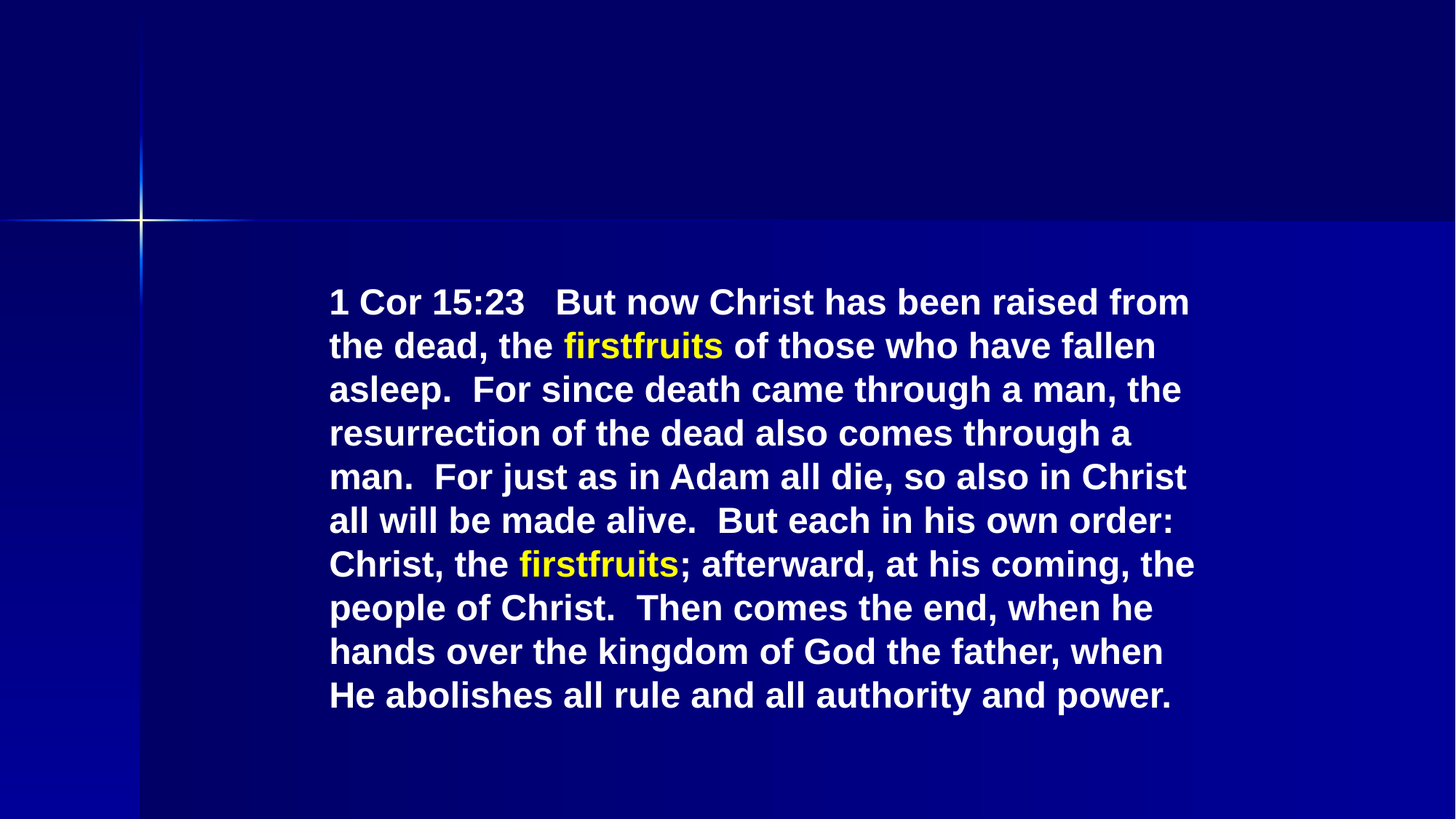

1 Cor 15:23   But now Christ has been raised from the dead, the firstfruits of those who have fallen asleep.  For since death came through a man, the resurrection of the dead also comes through a man.  For just as in Adam all die, so also in Christ all will be made alive.  But each in his own order:  Christ, the firstfruits; afterward, at his coming, the people of Christ.  Then comes the end, when he hands over the kingdom of God the father, when He abolishes all rule and all authority and power.